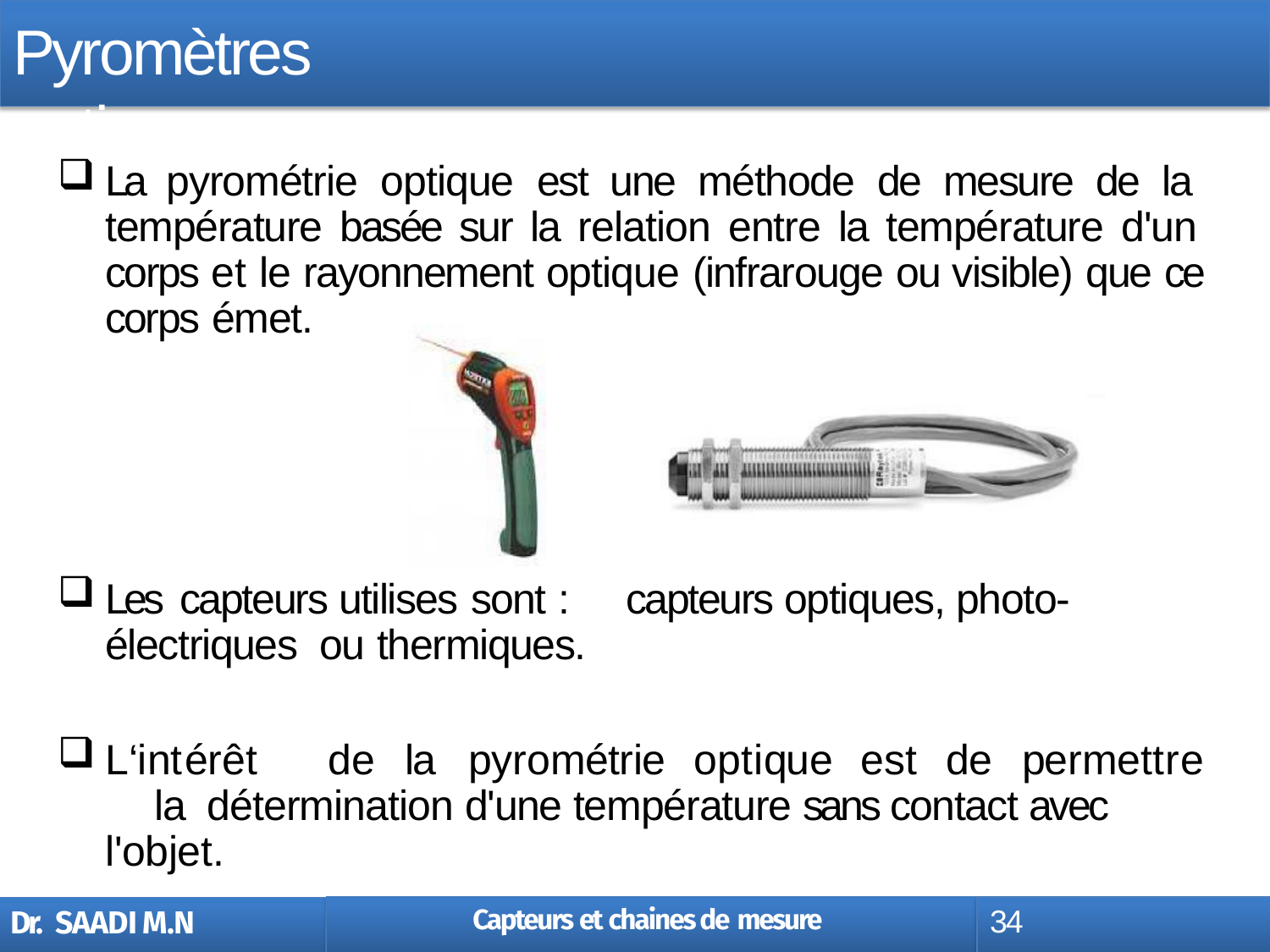

# Pyromètres optiques

La pyrométrie optique est une méthode de mesure de la  température basée sur la relation entre la température d'un  corps et le rayonnement optique (infrarouge ou visible) que ce  corps émet.

Les  capteurs utilises sont :	capteurs optiques, photo-électriques  ou thermiques.

L‘intérêt	de	la	pyrométrie	optique	est	de	permettre	la  détermination d'une température sans contact avec l'objet.

Capteurs et chaines de mesure
34
Dr.  SAADI M.N